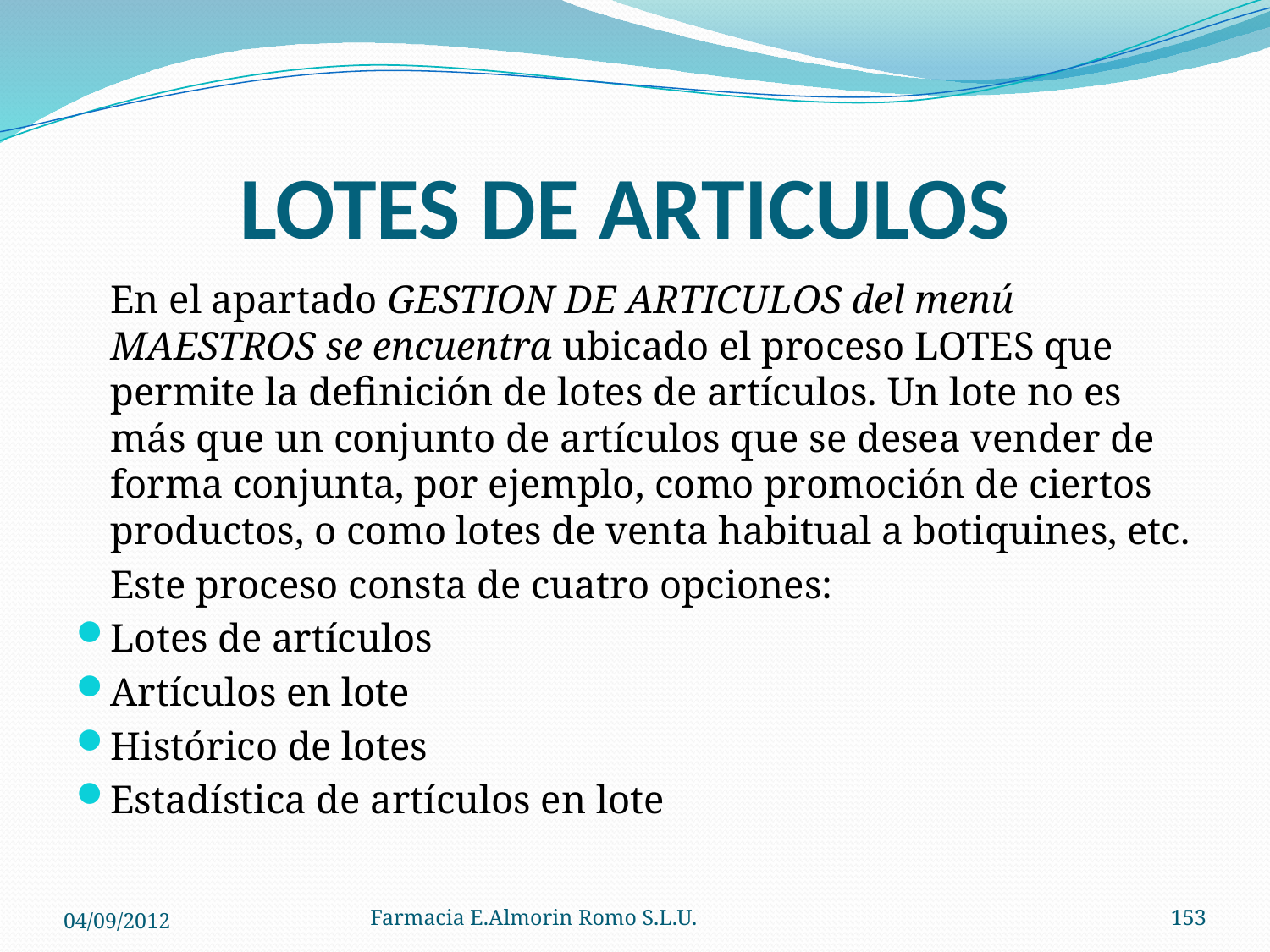

# LOTES DE ARTICULOS
	En el apartado GESTION DE ARTICULOS del menú MAESTROS se encuentra ubicado el proceso LOTES que permite la definición de lotes de artículos. Un lote no es más que un conjunto de artículos que se desea vender de forma conjunta, por ejemplo, como promoción de ciertos productos, o como lotes de venta habitual a botiquines, etc.
	Este proceso consta de cuatro opciones:
Lotes de artículos
Artículos en lote
Histórico de lotes
Estadística de artículos en lote

04/09/2012
Farmacia E.Almorin Romo S.L.U.
153